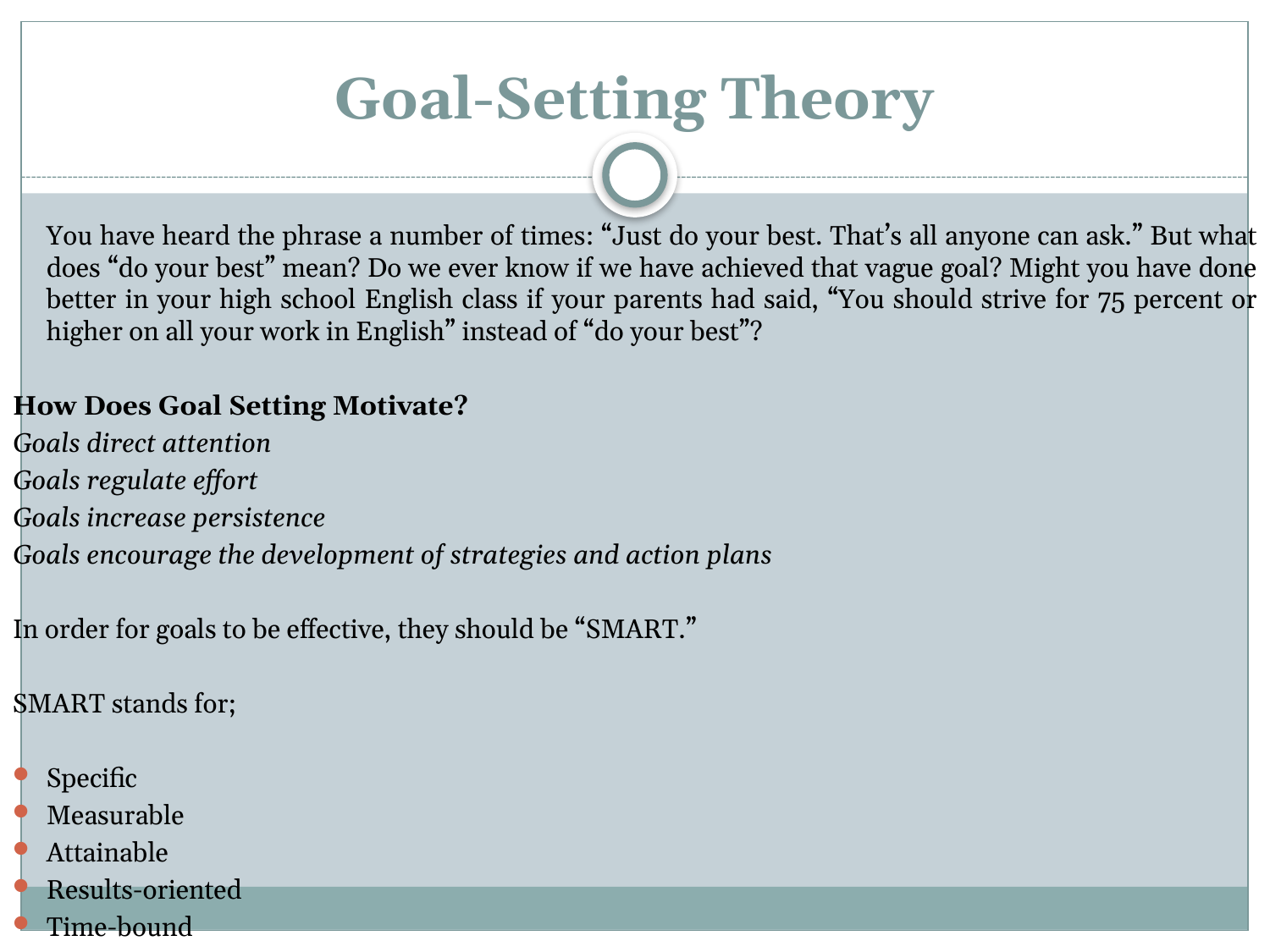

# Goal-Setting Theory
	You have heard the phrase a number of times: “Just do your best. That’s all anyone can ask.” But what does “do your best” mean? Do we ever know if we have achieved that vague goal? Might you have done better in your high school English class if your parents had said, “You should strive for 75 percent or higher on all your work in English” instead of “do your best”?

How Does Goal Setting Motivate?
Goals direct attention
Goals regulate effort
Goals increase persistence
Goals encourage the development of strategies and action plans

In order for goals to be effective, they should be “SMART.”

SMART stands for;

Specific
Measurable
Attainable
Results-oriented
Time-bound